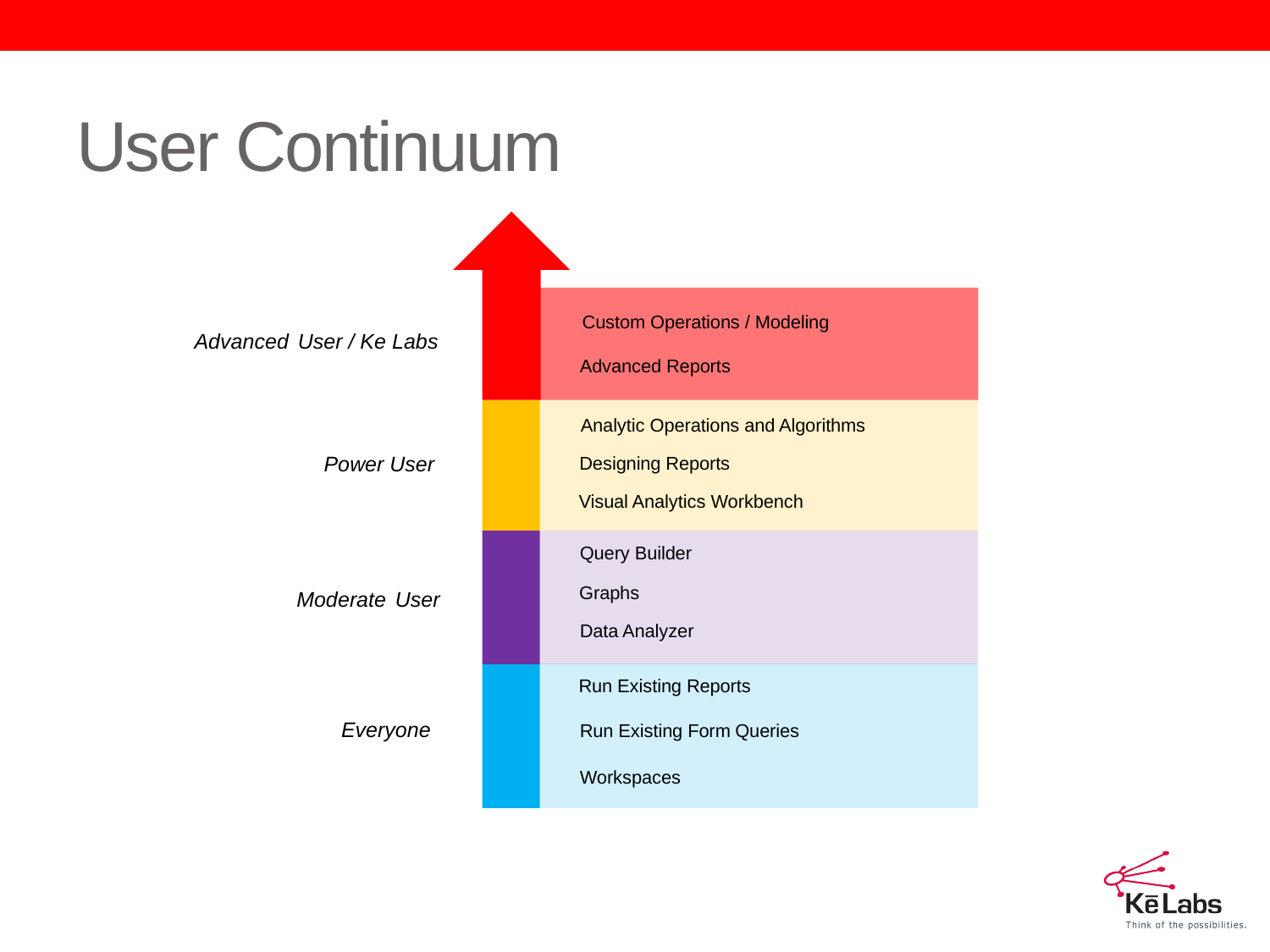

# User Continuum

Advanced User / Ke Labs
Advanced Reports

Analytic Operations and Algorithms
Power User
Designing Reports
Visual Analytics Workbench

Query Builder
Moderate User
Graphs
Data Analyzer

Run Existing Reports
Everyone
Run Existing Form Queries
Workspaces
Custom Operations / Modeling